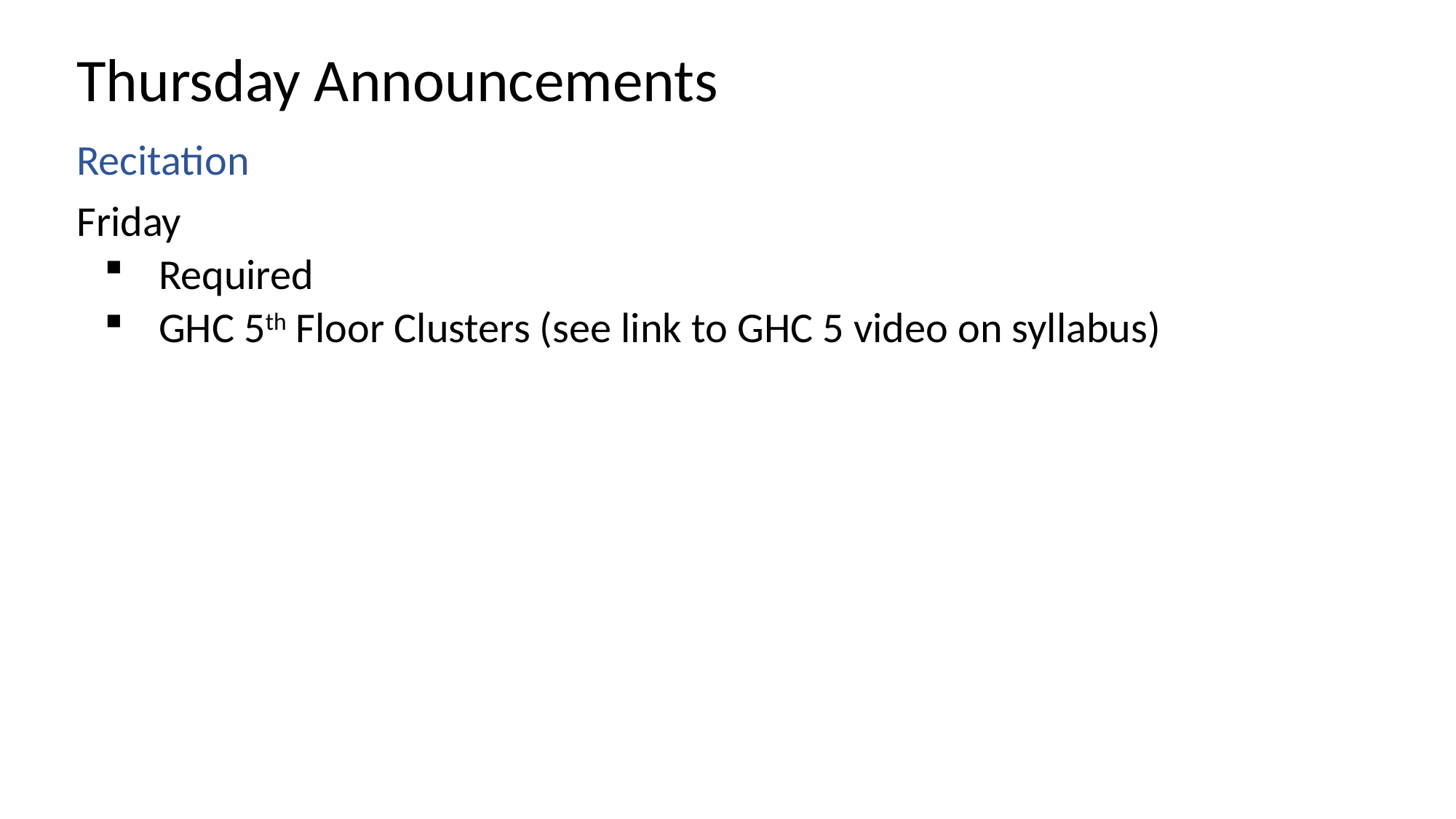

# Thursday Announcements
Recitation
Friday
Required
GHC 5th Floor Clusters (see link to GHC 5 video on syllabus)